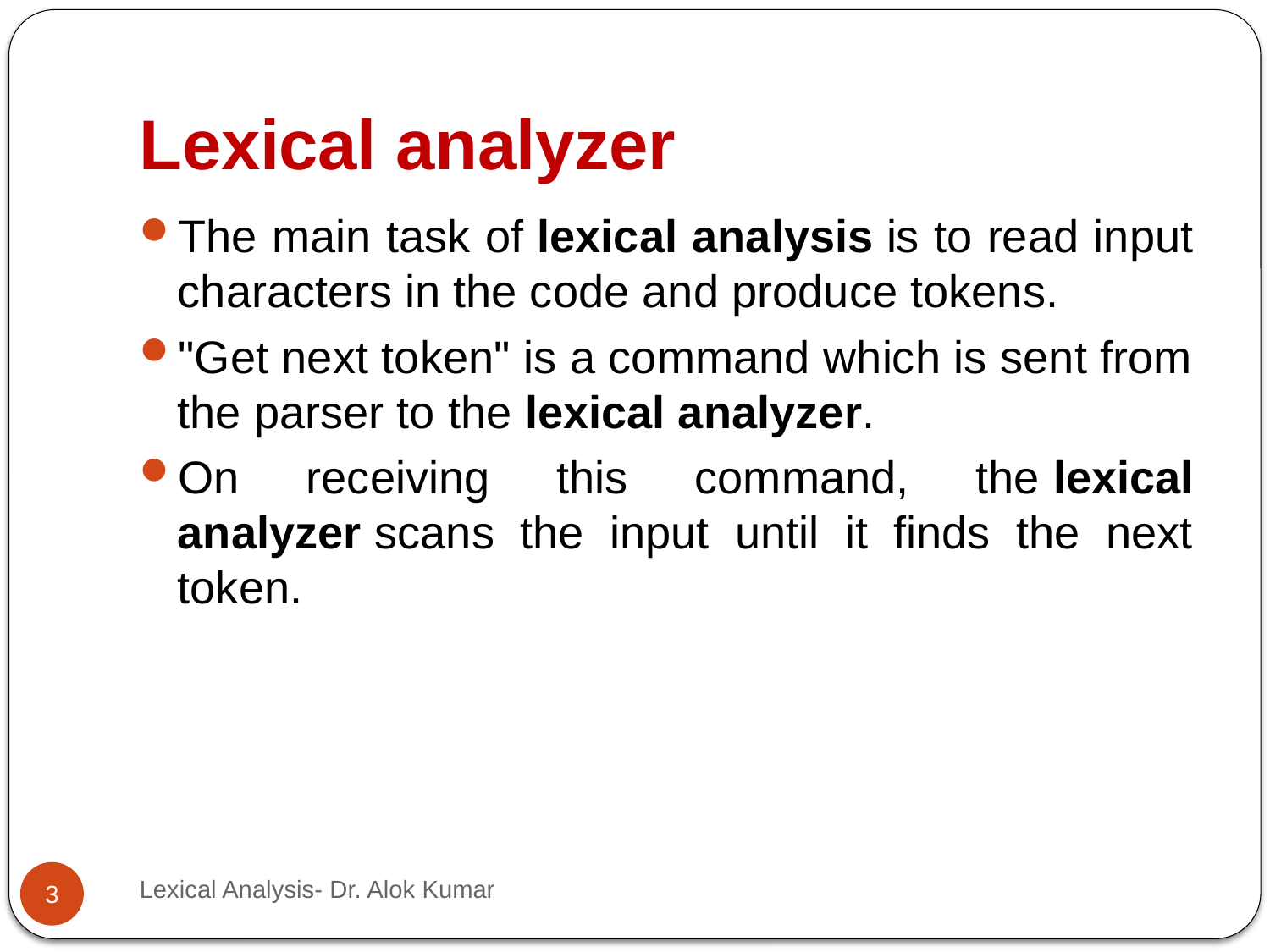

# Lexical analyzer
The main task of lexical analysis is to read input characters in the code and produce tokens.
"Get next token" is a command which is sent from the parser to the lexical analyzer.
On receiving this command, the lexical analyzer scans the input until it finds the next token.
Lexical Analysis- Dr. Alok Kumar
3